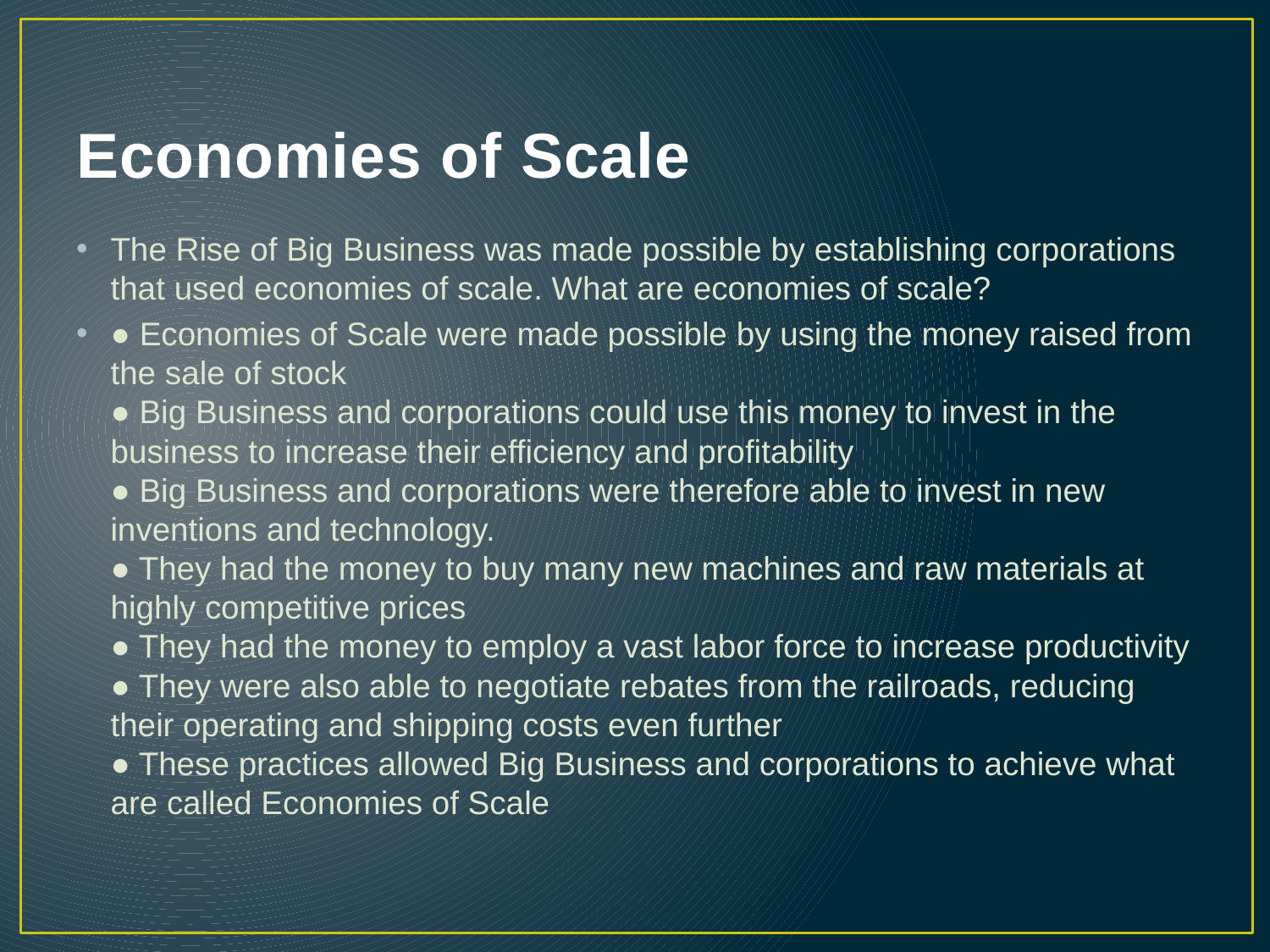

# Economies of Scale
The Rise of Big Business was made possible by establishing corporations that used economies of scale. What are economies of scale?
● Economies of Scale were made possible by using the money raised from the sale of stock
● Big Business and corporations could use this money to invest in the business to increase their efficiency and profitability
● Big Business and corporations were therefore able to invest in new inventions and technology.
● They had the money to buy many new machines and raw materials at highly competitive prices
● They had the money to employ a vast labor force to increase productivity
● They were also able to negotiate rebates from the railroads, reducing their operating and shipping costs even further
● These practices allowed Big Business and corporations to achieve what are called Economies of Scale